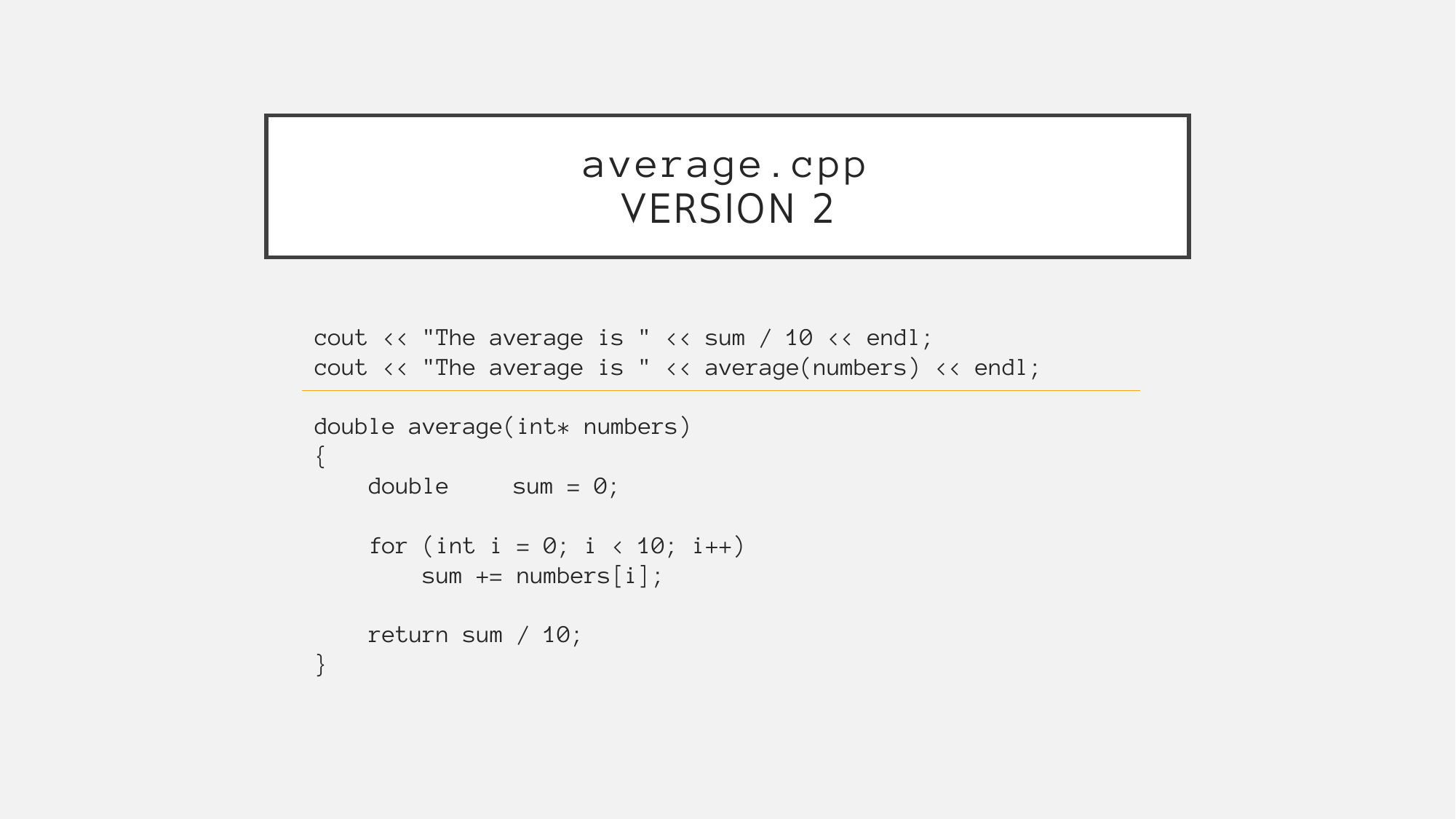

# average.cpp version 2
cout << "The average is " << sum / 10 << endl;
cout << "The average is " << average(numbers) << endl;

double average(int* numbers)
{
    double	sum = 0;

    for (int i = 0; i < 10; i++)
        sum += numbers[i];

    return sum / 10;
}